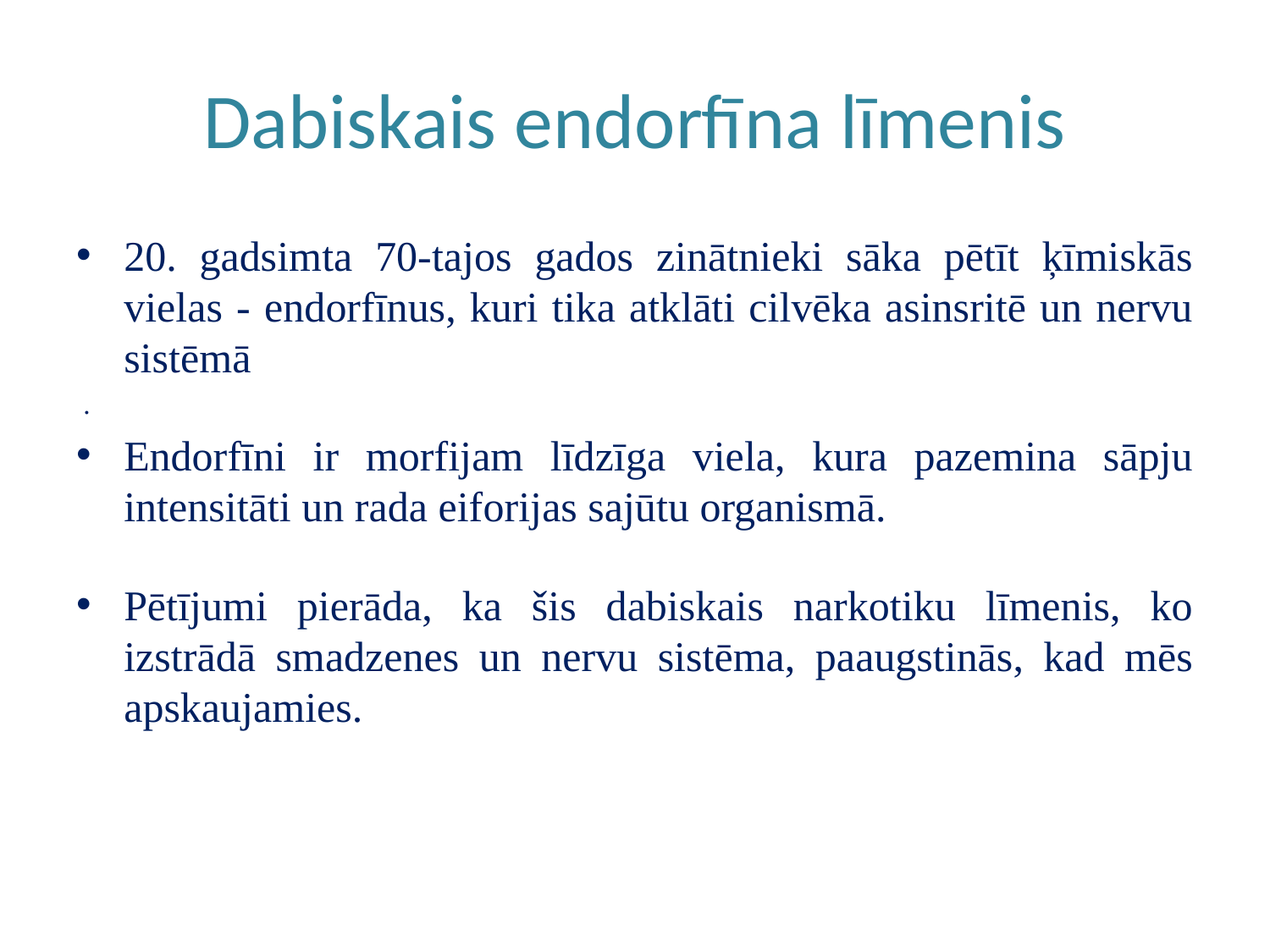

# Dabiskais endorfīna līmenis
20. gadsimta 70-tajos gados zinātnieki sāka pētīt ķīmiskās vielas - endorfīnus, kuri tika atklāti cilvēka asinsritē un nervu sistēmā
 .
Endorfīni ir morfijam līdzīga viela, kura pazemina sāpju intensitāti un rada eiforijas sajūtu organismā.

Pētījumi pierāda, ka šis dabiskais narkotiku līmenis, ko izstrādā smadzenes un nervu sistēma, paaugstinās, kad mēs apskaujamies.